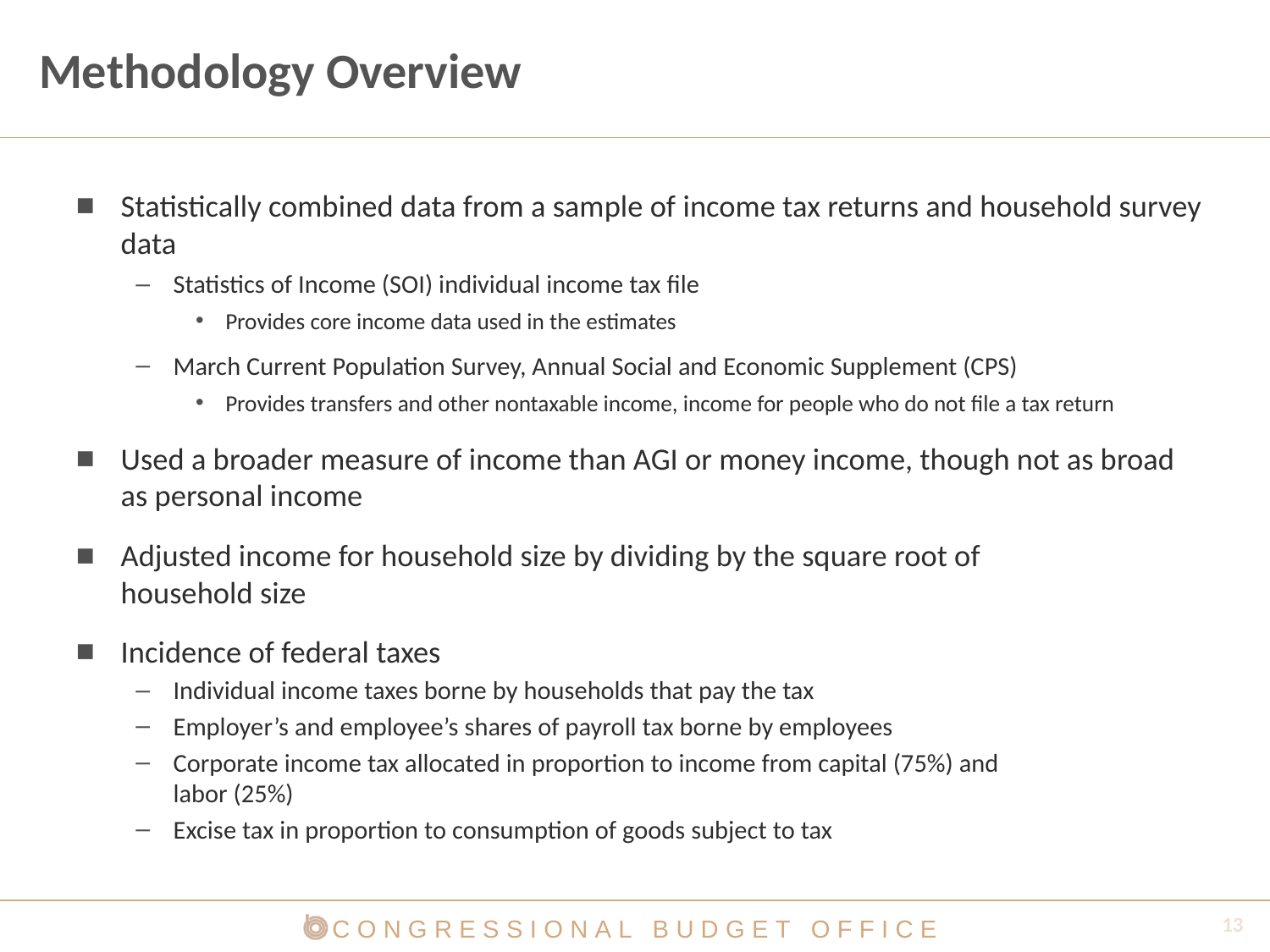

# Methodology Overview
Statistically combined data from a sample of income tax returns and household survey data
Statistics of Income (SOI) individual income tax file
Provides core income data used in the estimates
March Current Population Survey, Annual Social and Economic Supplement (CPS)
Provides transfers and other nontaxable income, income for people who do not file a tax return
Used a broader measure of income than AGI or money income, though not as broad as personal income
Adjusted income for household size by dividing by the square root of
household size
Incidence of federal taxes
Individual income taxes borne by households that pay the tax
Employer’s and employee’s shares of payroll tax borne by employees
Corporate income tax allocated in proportion to income from capital (75%) and
labor (25%)
Excise tax in proportion to consumption of goods subject to tax